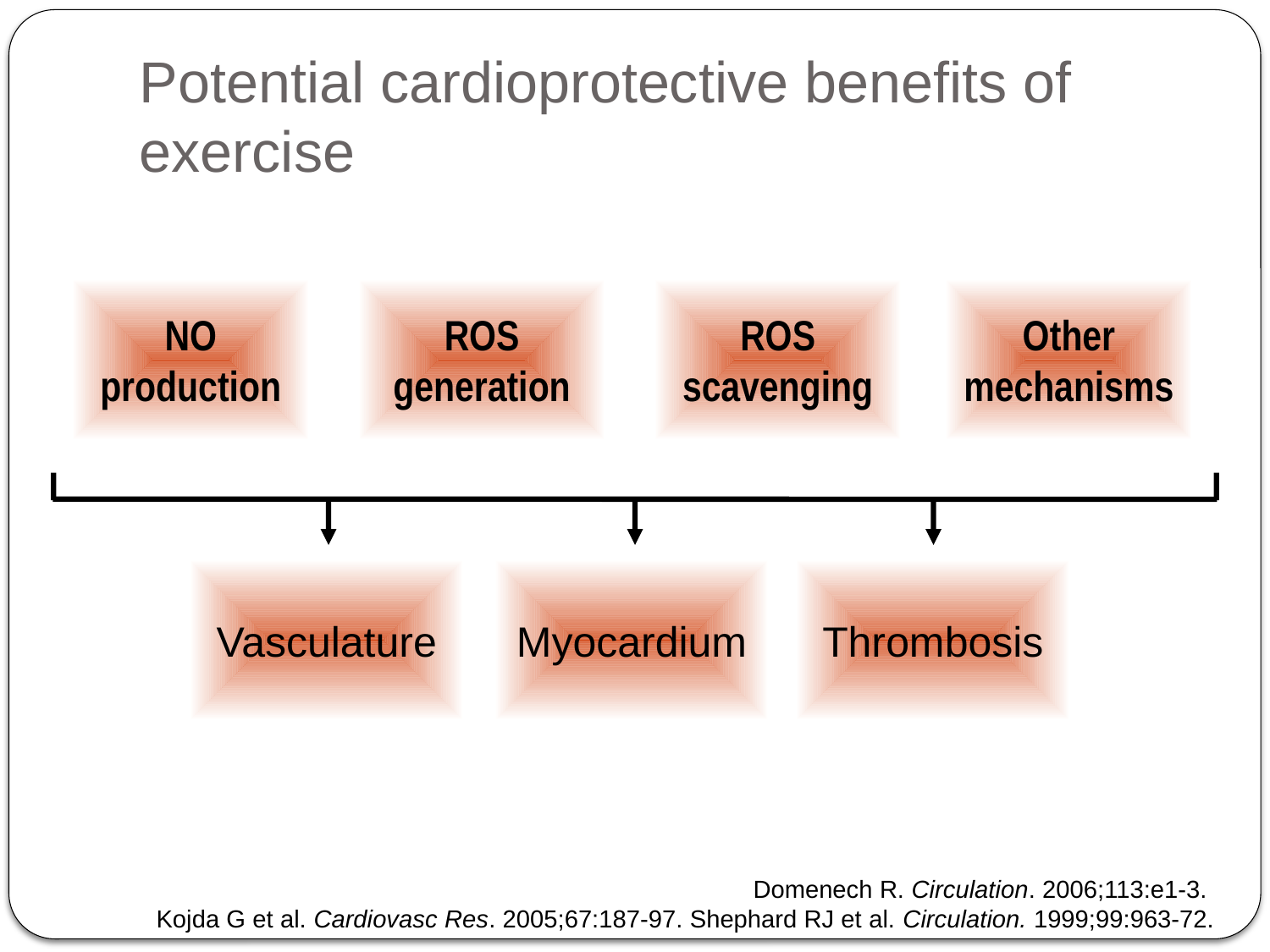

# Potential cardioprotective benefits of exercise
NO production
ROS generation
ROS scavenging
Other mechanisms

Vasculature
Myocardium
Thrombosis
Domenech R. Circulation. 2006;113:e1-3.
Kojda G et al. Cardiovasc Res. 2005;67:187-97. Shephard RJ et al. Circulation. 1999;99:963-72.